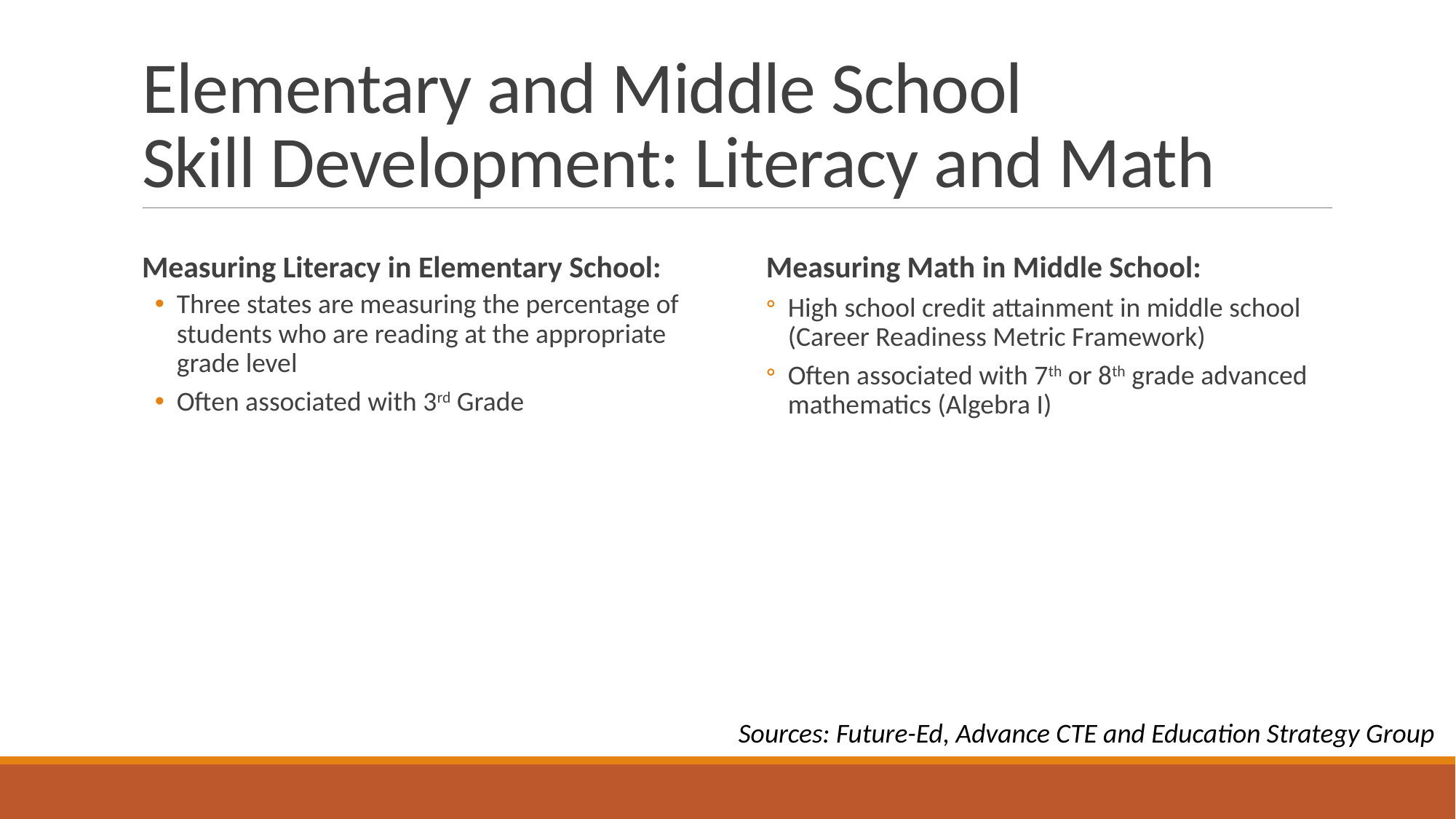

# Elementary and Middle School Skill Development: Literacy and Math
Measuring Literacy in Elementary School:
Three states are measuring the percentage of students who are reading at the appropriate grade level
Often associated with 3rd Grade

Measuring Math in Middle School:
High school credit attainment in middle school (Career Readiness Metric Framework)
Often associated with 7th or 8th grade advanced mathematics (Algebra I)
Sources: Future-Ed, Advance CTE and Education Strategy Group